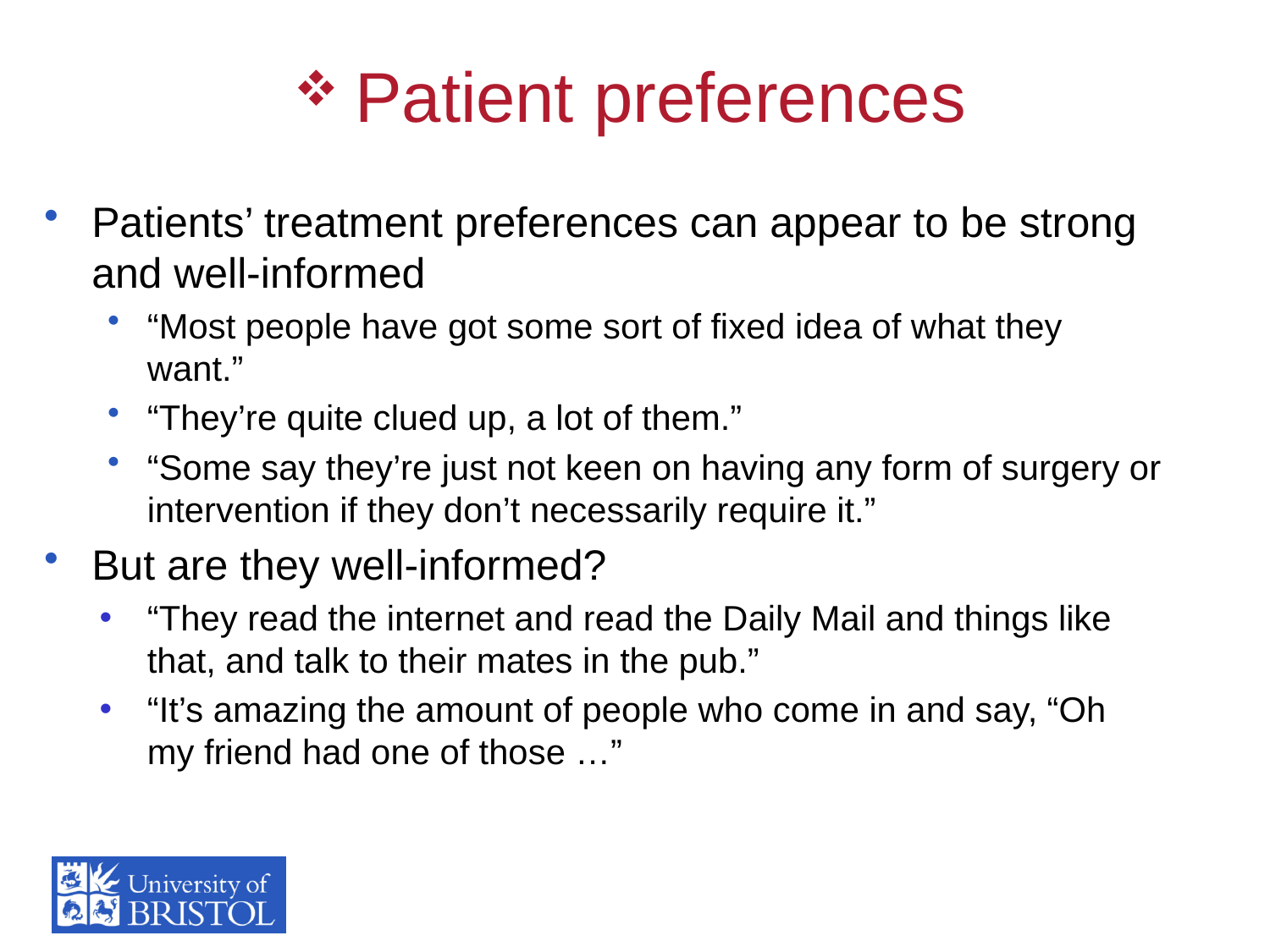

# Patient preferences
Patients’ treatment preferences can appear to be strong and well-informed
“Most people have got some sort of fixed idea of what they want.”
“They’re quite clued up, a lot of them.”
“Some say they’re just not keen on having any form of surgery or intervention if they don’t necessarily require it.”
But are they well-informed?
“They read the internet and read the Daily Mail and things like that, and talk to their mates in the pub.”
“It’s amazing the amount of people who come in and say, “Oh my friend had one of those …”